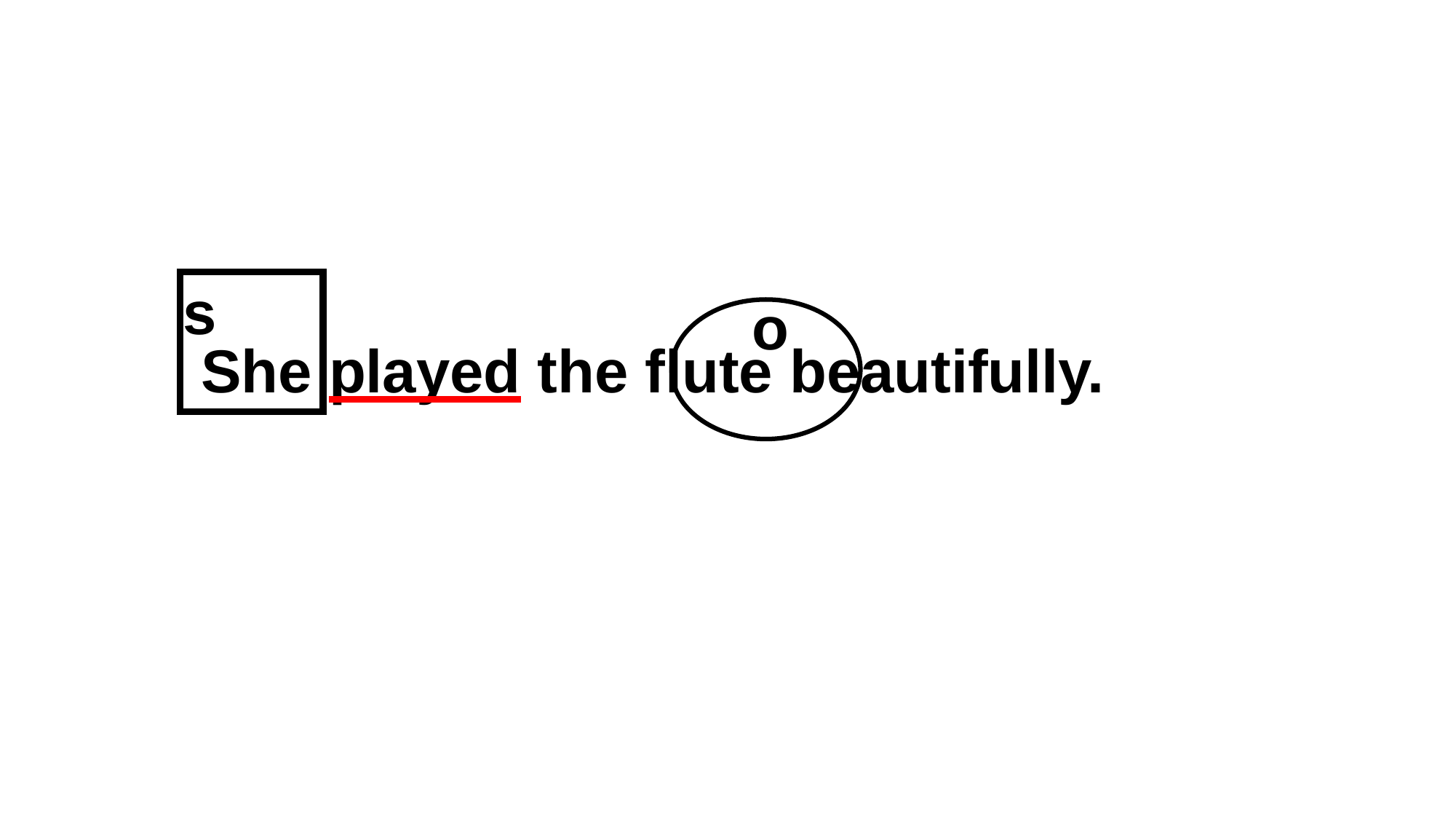

s

o

She played the flute beautifully.